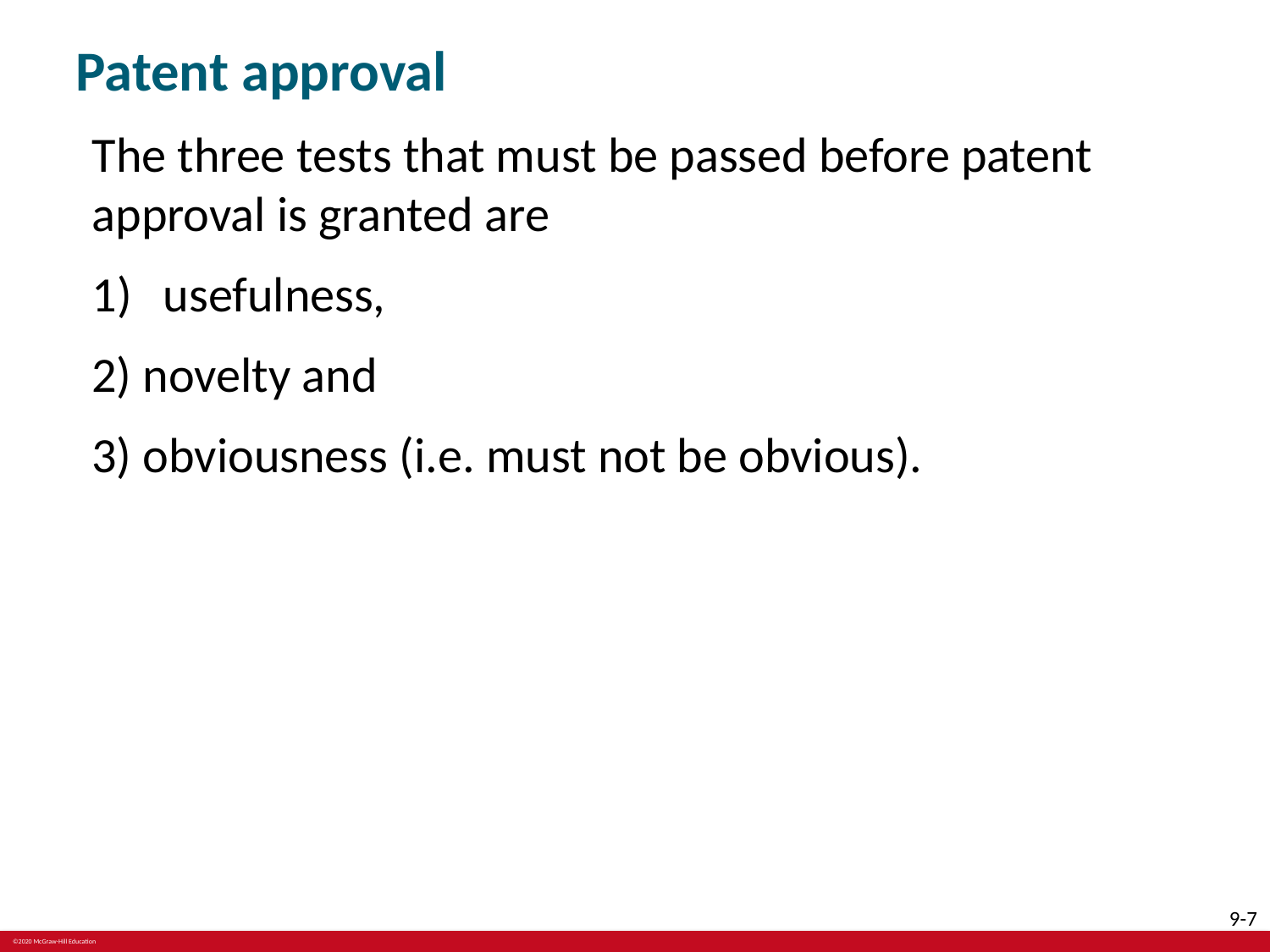

# Patent approval
The three tests that must be passed before patent approval is granted are
usefulness,
2) novelty and
3) obviousness (i.e. must not be obvious).